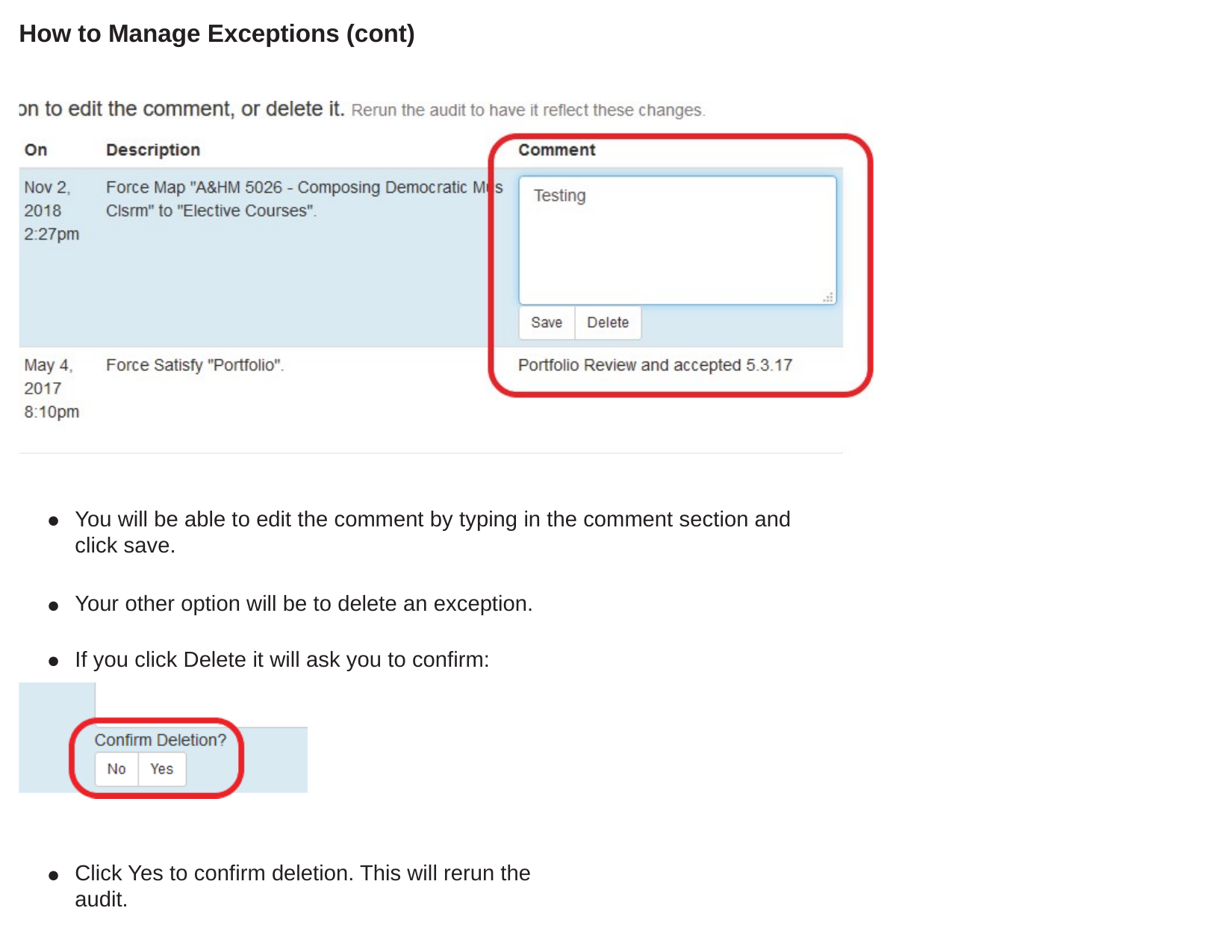

How to Manage Exceptions (cont)

You will be able to edit the comment by typing in the comment section and click save.

Your other option will be to delete an exception.

If you click Delete it will ask you to confirm:

Click Yes to confirm deletion. This will rerun the audit.